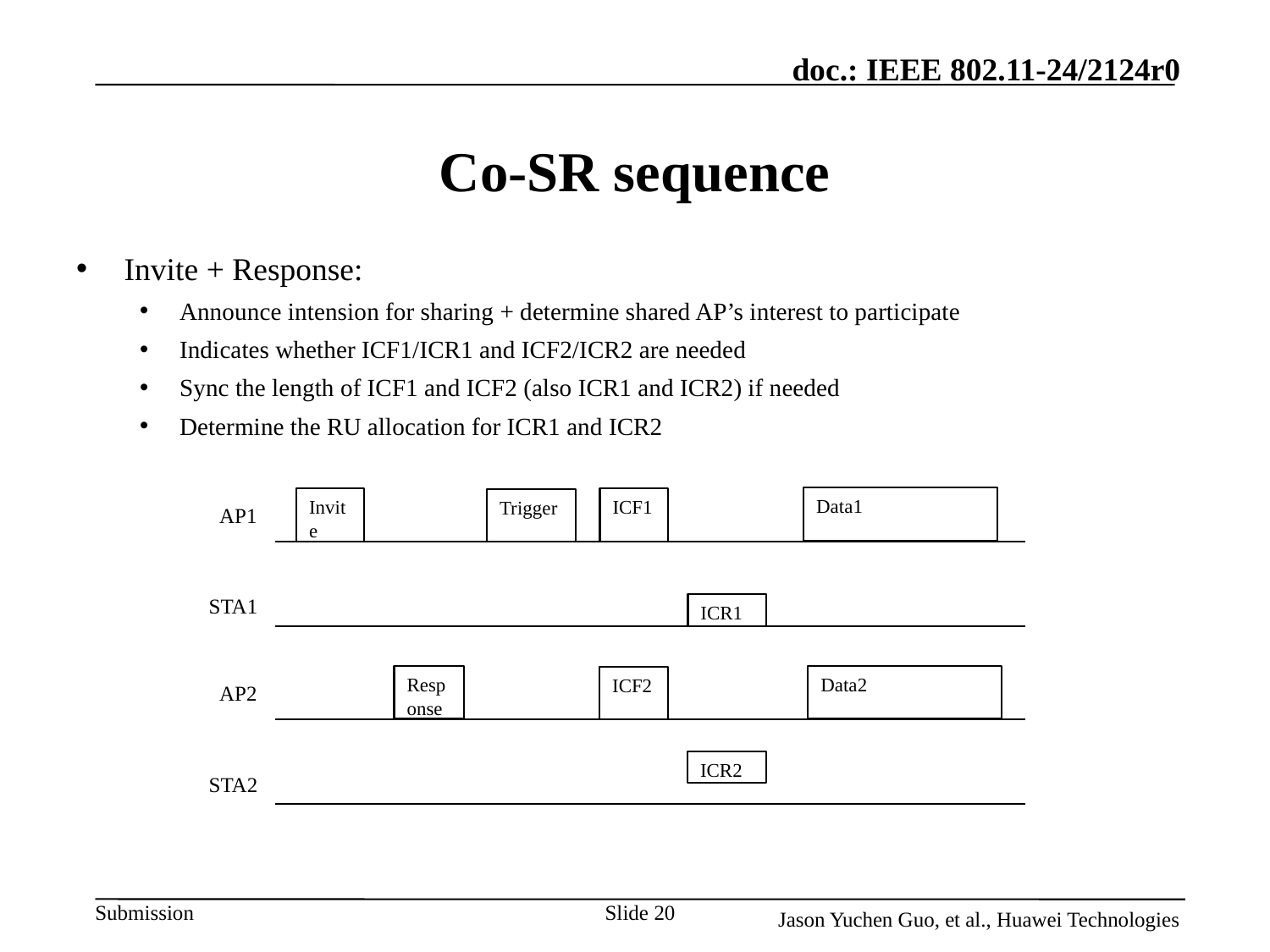

# Co-SR sequence
Invite + Response:
Announce intension for sharing + determine shared AP’s interest to participate
Indicates whether ICF1/ICR1 and ICF2/ICR2 are needed
Sync the length of ICF1 and ICF2 (also ICR1 and ICR2) if needed
Determine the RU allocation for ICR1 and ICR2
Data1
Invite
ICF1
Trigger
AP1
STA1
ICR1
Data2
Response
ICF2
AP2
ICR2
STA2
Slide 20